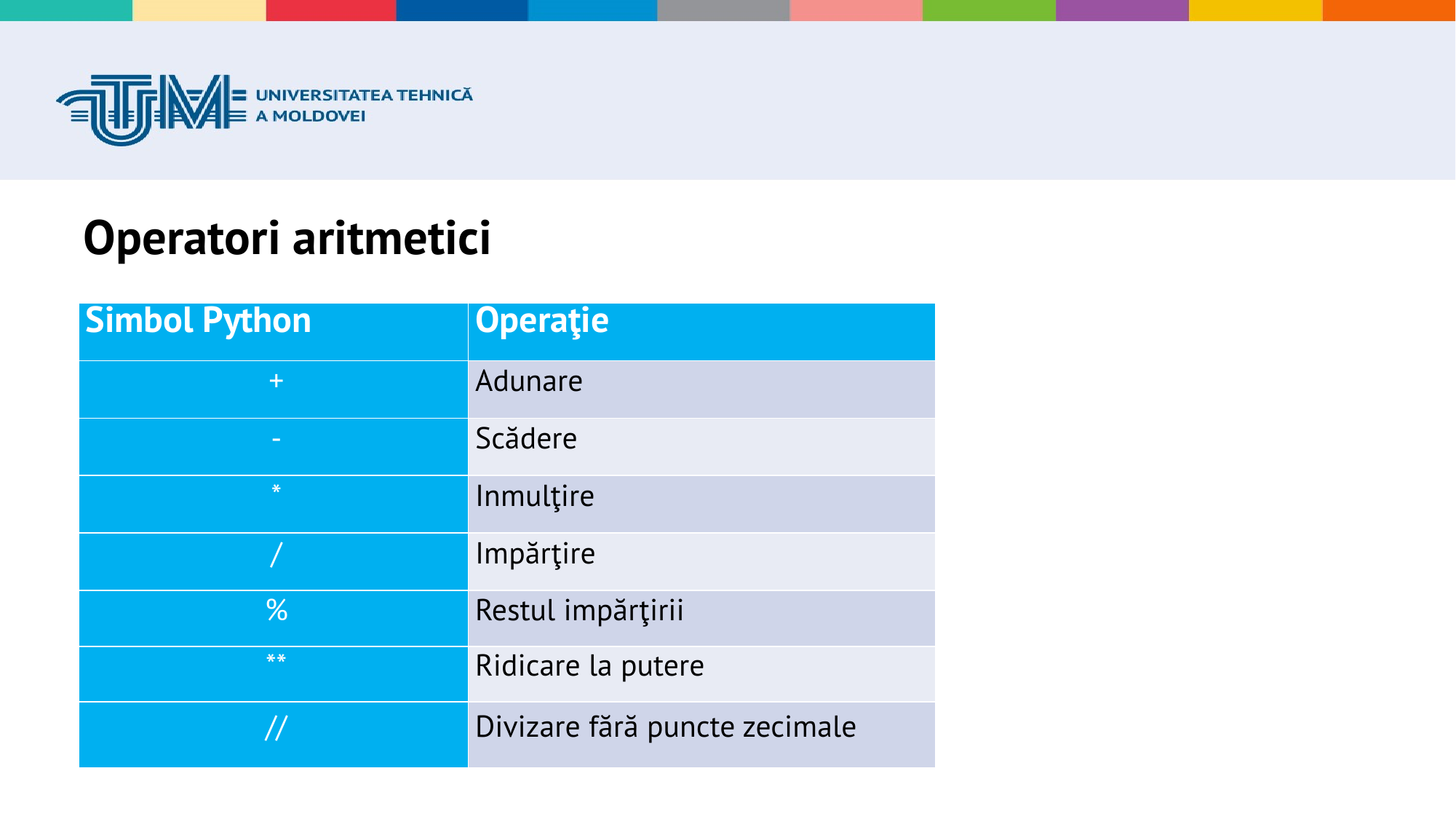

# Operatori aritmetici

| Simbol Python | Operaţie |
| --- | --- |
| + | Adunare |
| - | Scădere |
| \* | Inmulţire |
| / | Impărţire |
| % | Restul impărţirii |
| \*\* | Ridicare la putere |
| // | Divizare fără puncte zecimale |